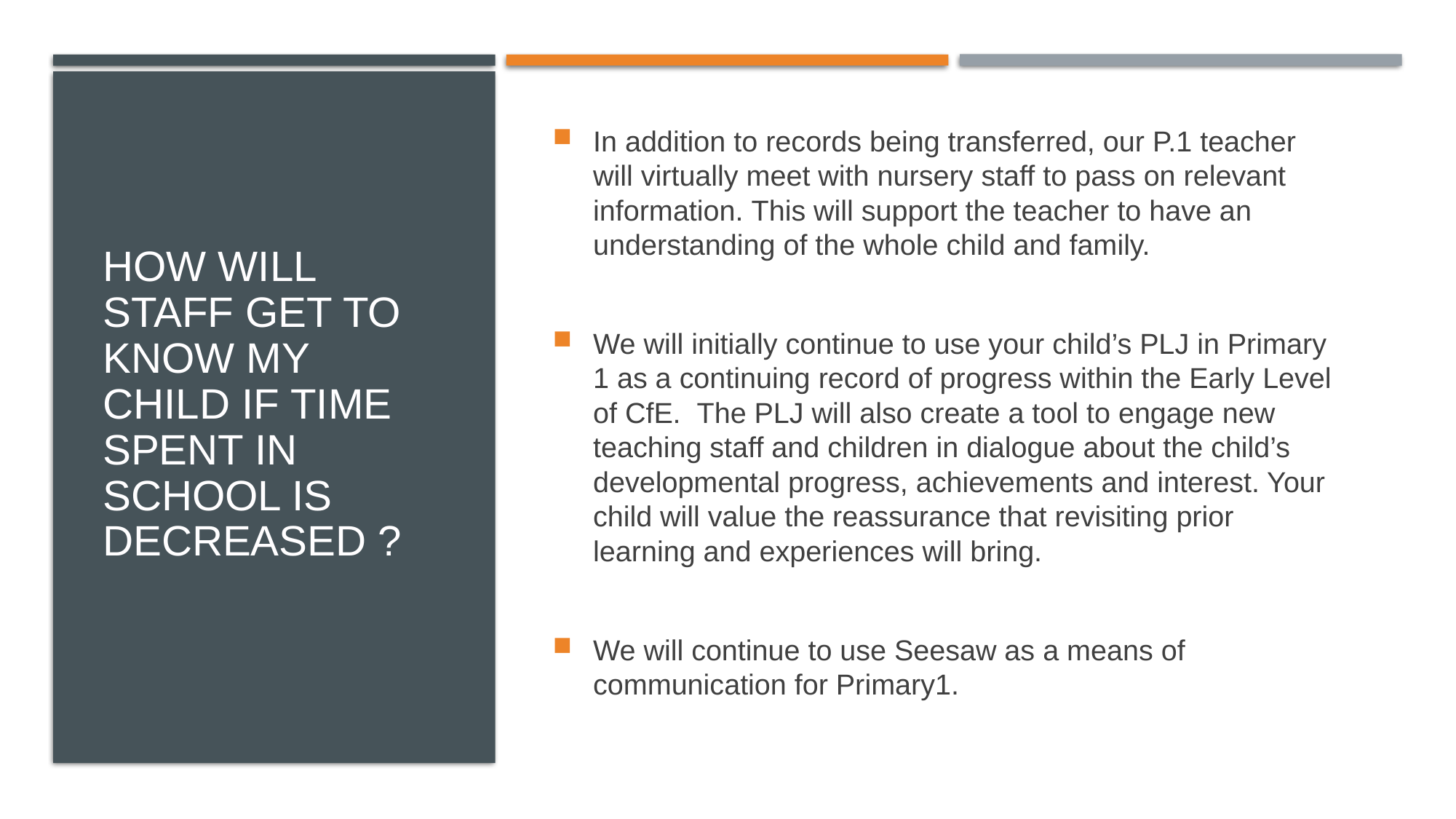

# How will staff get to know my child if time spent in school is decreased ?
In addition to records being transferred, our P.1 teacher will virtually meet with nursery staff to pass on relevant information. This will support the teacher to have an understanding of the whole child and family.

We will initially continue to use your child’s PLJ in Primary 1 as a continuing record of progress within the Early Level of CfE.  The PLJ will also create a tool to engage new teaching staff and children in dialogue about the child’s developmental progress, achievements and interest. Your child will value the reassurance that revisiting prior learning and experiences will bring.

We will continue to use Seesaw as a means of communication for Primary1.